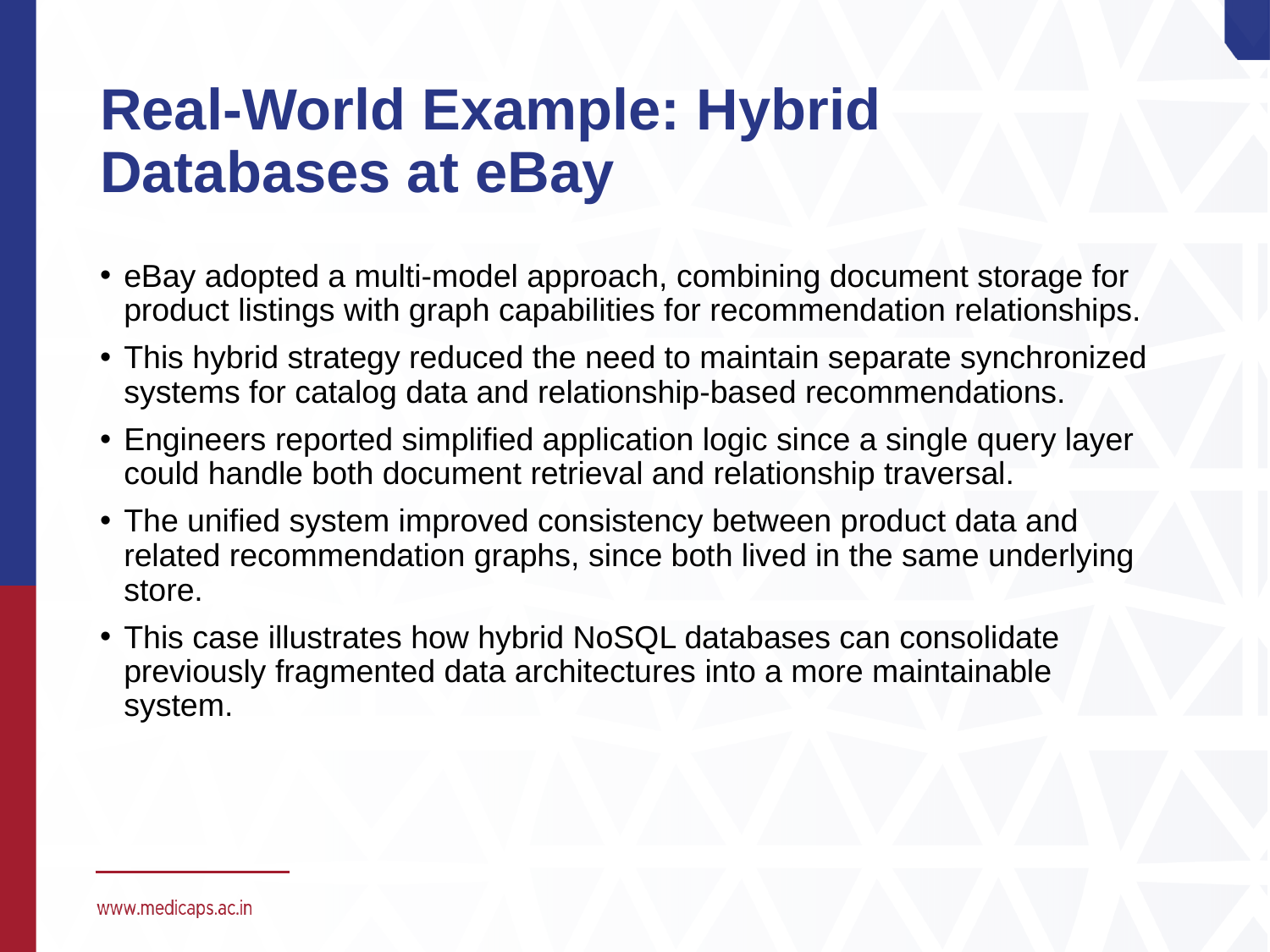

# Real-World Example: Hybrid Databases at eBay
eBay adopted a multi-model approach, combining document storage for product listings with graph capabilities for recommendation relationships.
This hybrid strategy reduced the need to maintain separate synchronized systems for catalog data and relationship-based recommendations.
Engineers reported simplified application logic since a single query layer could handle both document retrieval and relationship traversal.
The unified system improved consistency between product data and related recommendation graphs, since both lived in the same underlying store.
This case illustrates how hybrid NoSQL databases can consolidate previously fragmented data architectures into a more maintainable system.